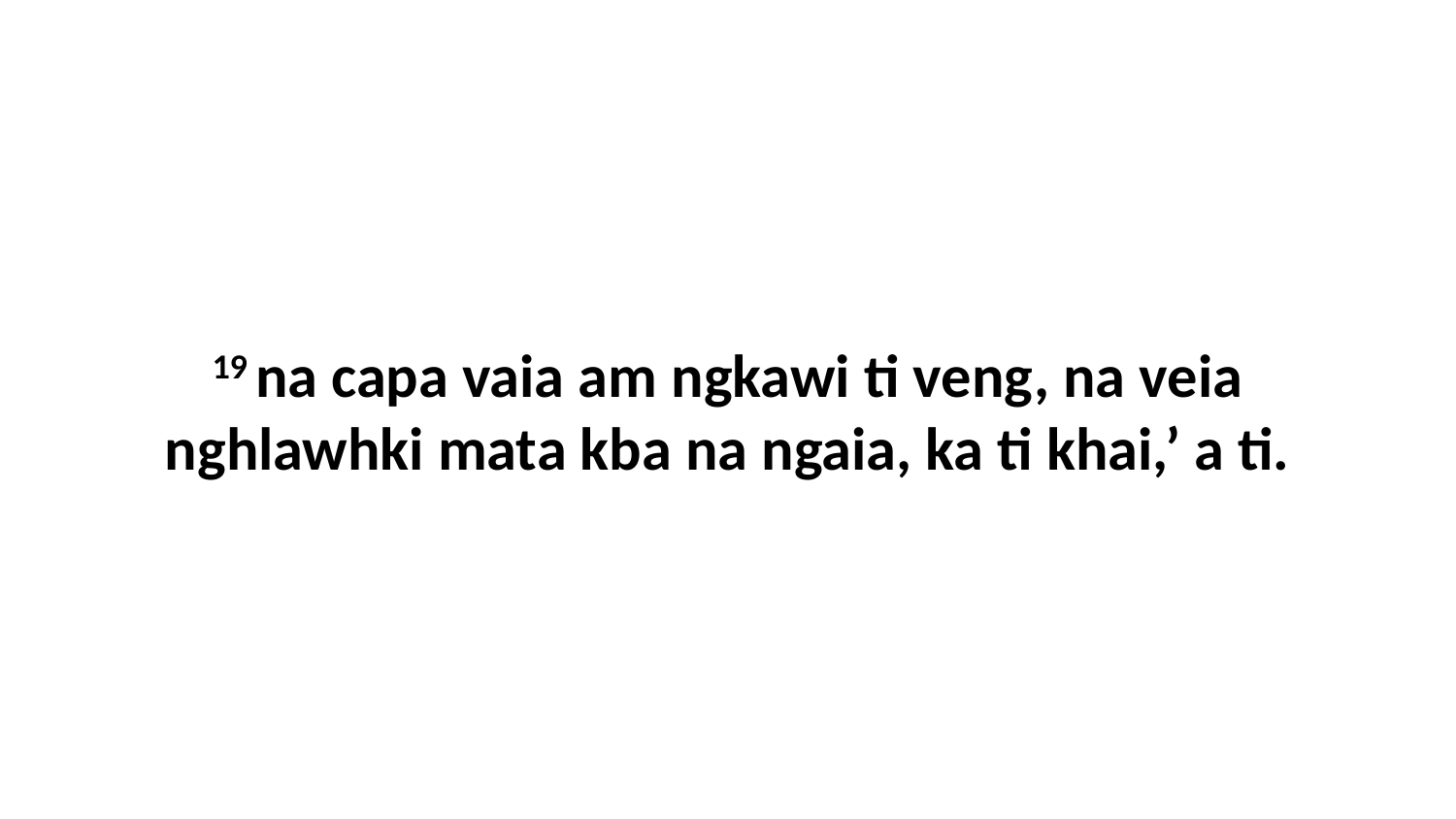

19 na capa vaia am ngkawi ti veng, na veia nghlawhki mata kba na ngaia, ka ti khai,’ a ti.